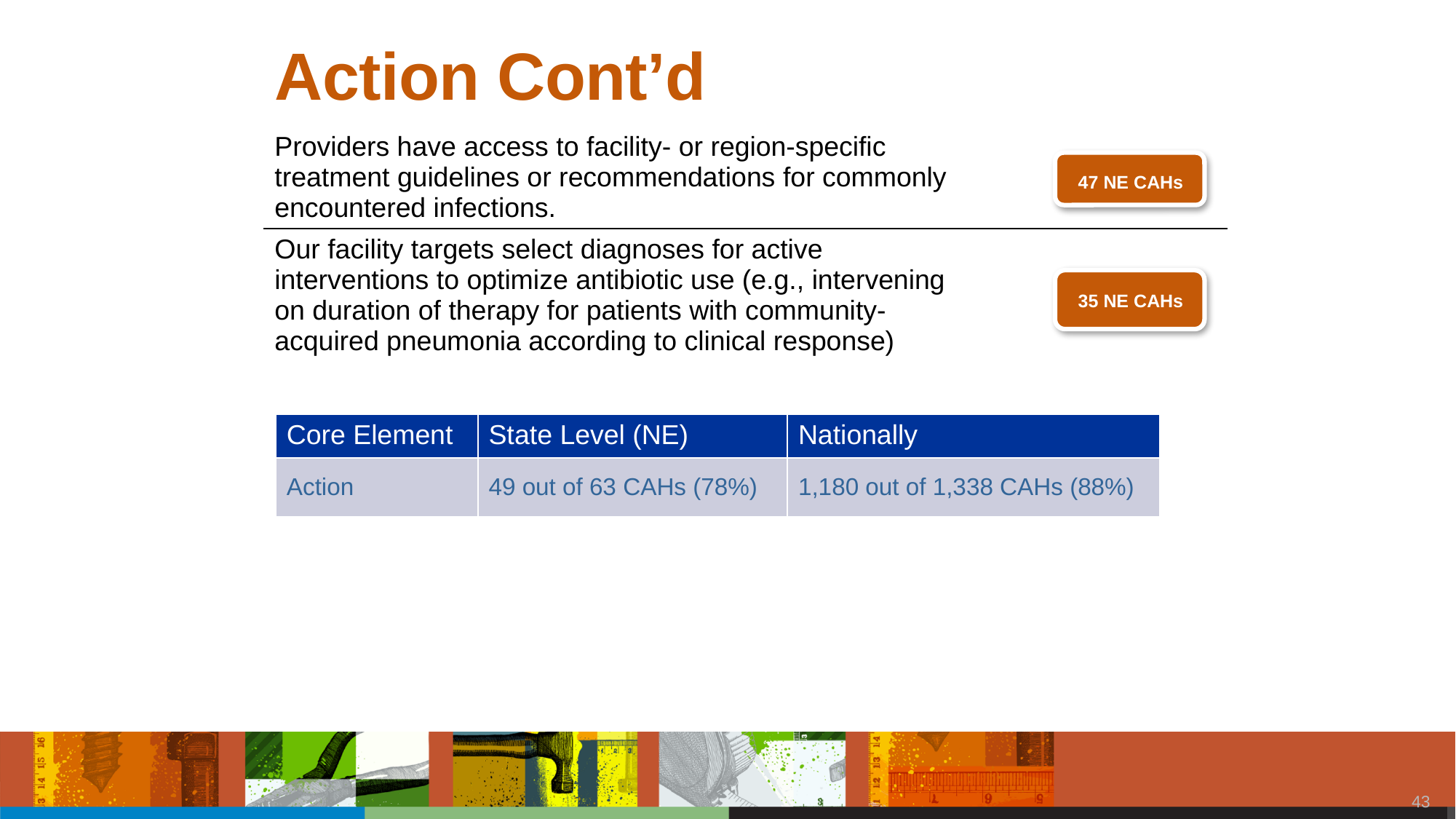

# Action Cont’d
| Providers have access to facility- or region-specific treatment guidelines or recommendations for commonly encountered infections. |  |
| --- | --- |
| Our facility targets select diagnoses for active interventions to optimize antibiotic use (e.g., intervening on duration of therapy for patients with community-acquired pneumonia according to clinical response) |  |

47 NE CAHs

35 NE CAHs
| Core Element | State Level (NE) | Nationally |
| --- | --- | --- |
| Action | 49 out of 63 CAHs (78%) | 1,180 out of 1,338 CAHs (88%) |
43